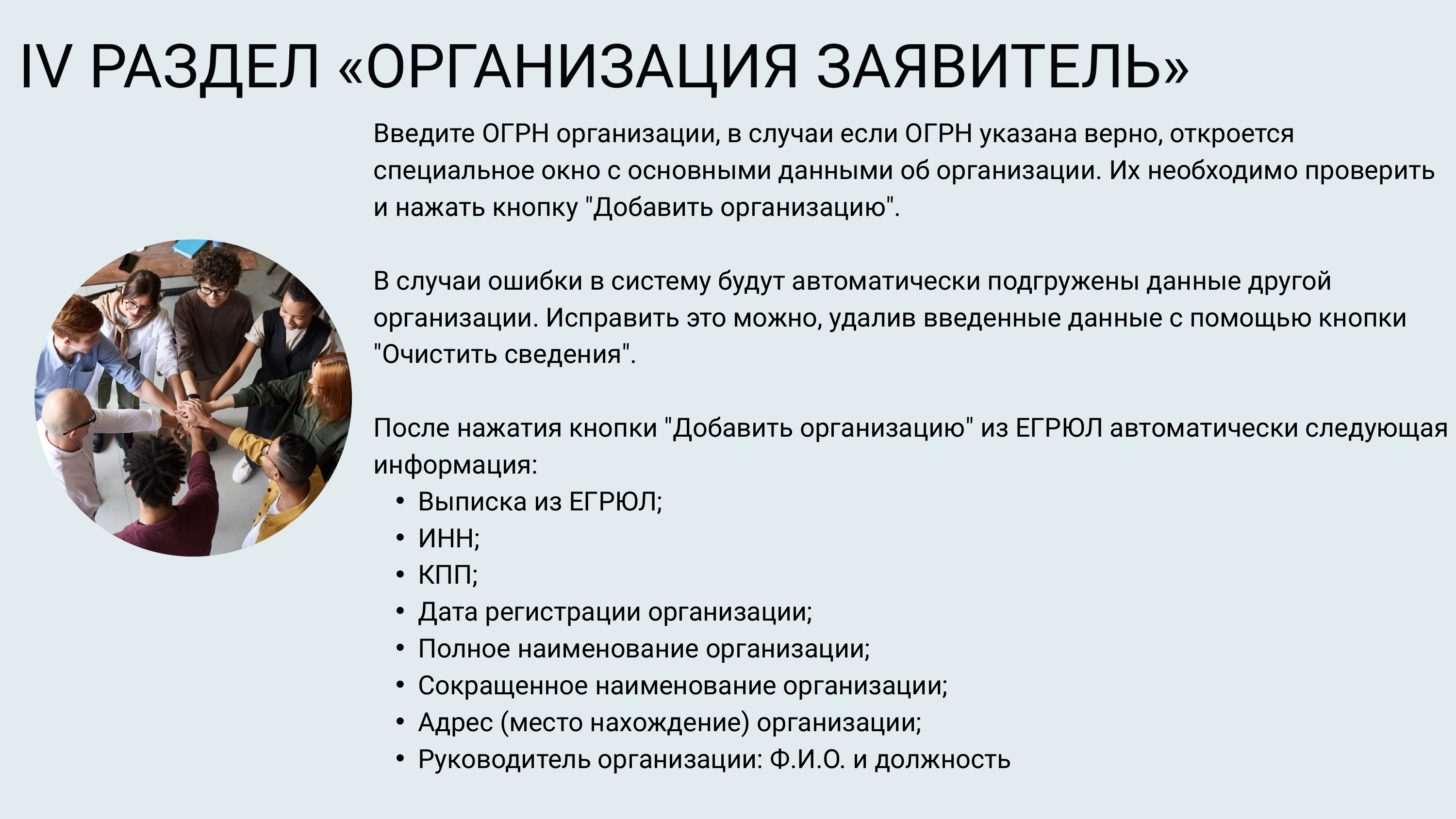

IV РАЗДЕЛ «ОРГАНИЗАЦИЯ ЗАЯВИТЕЛЬ»
Введите ОГРН организации, в случаи если ОГРН указана верно, откроется специальное окно с основными данными об организации. Их необходимо проверить и нажать кнопку "Добавить организацию".

В случаи ошибки в систему будут автоматически подгружены данные другой организации. Исправить это можно, удалив введенные данные с помощью кнопки "Очистить сведения".

После нажатия кнопки "Добавить организацию" из ЕГРЮЛ автоматически следующая информация:
Выписка из ЕГРЮЛ;
ИНН;
КПП;
Дата регистрации организации;
Полное наименование организации;
Сокращенное наименование организации;
Адрес (место нахождение) организации;
Руководитель организации: Ф.И.О. и должность